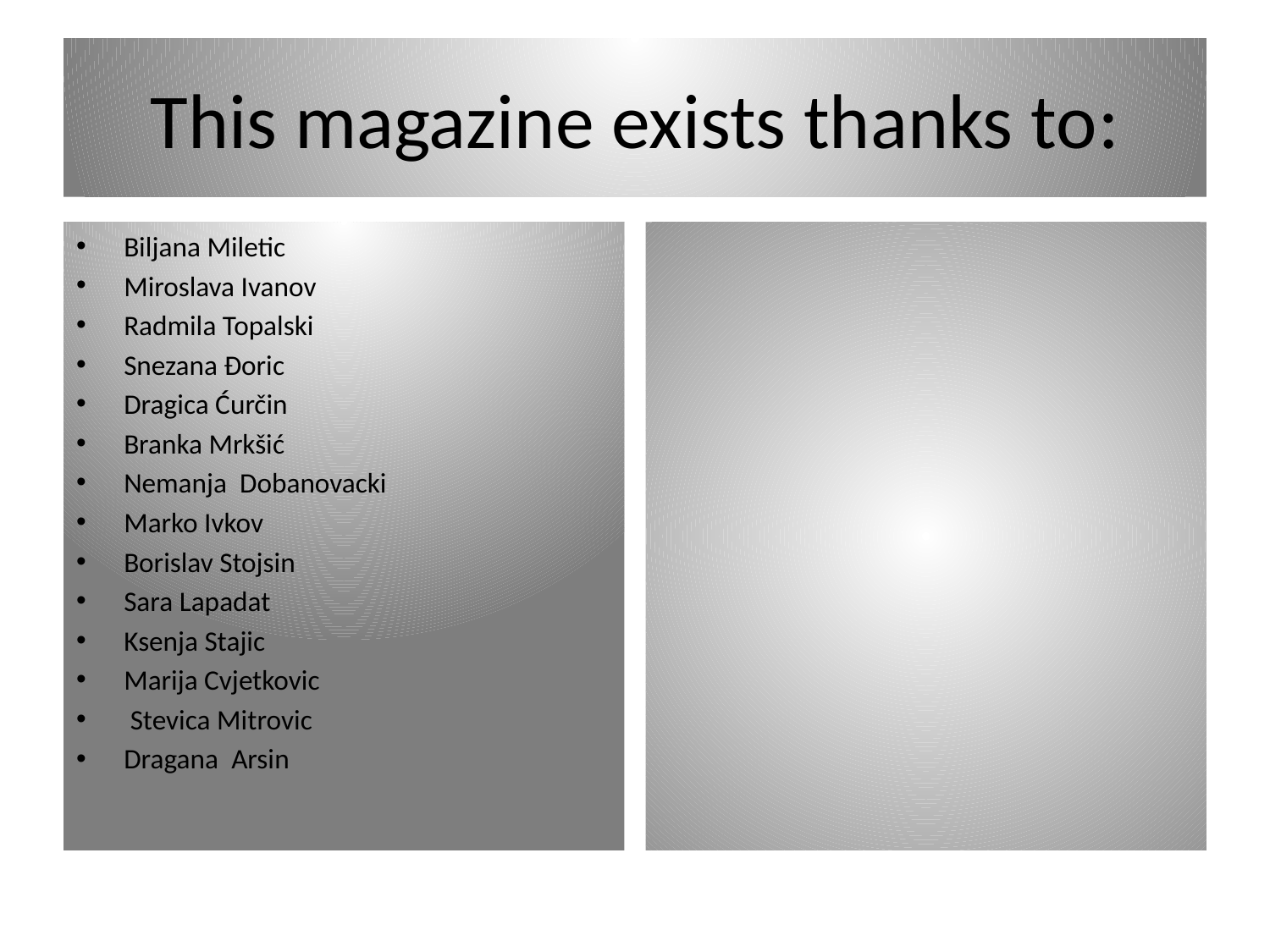

# This magazine exists thanks to:
Biljana Miletic
Miroslava Ivanov
Radmila Topalski
Snezana Đoric
Dragica Ćurčin
Branka Mrkšić
Nemanja  Dobanovacki
Marko Ivkov
Borislav Stojsin
Sara Lapadat
Ksenja Stajic
Marija Cvjetkovic
 Stevica Mitrovic
Dragana  Arsin